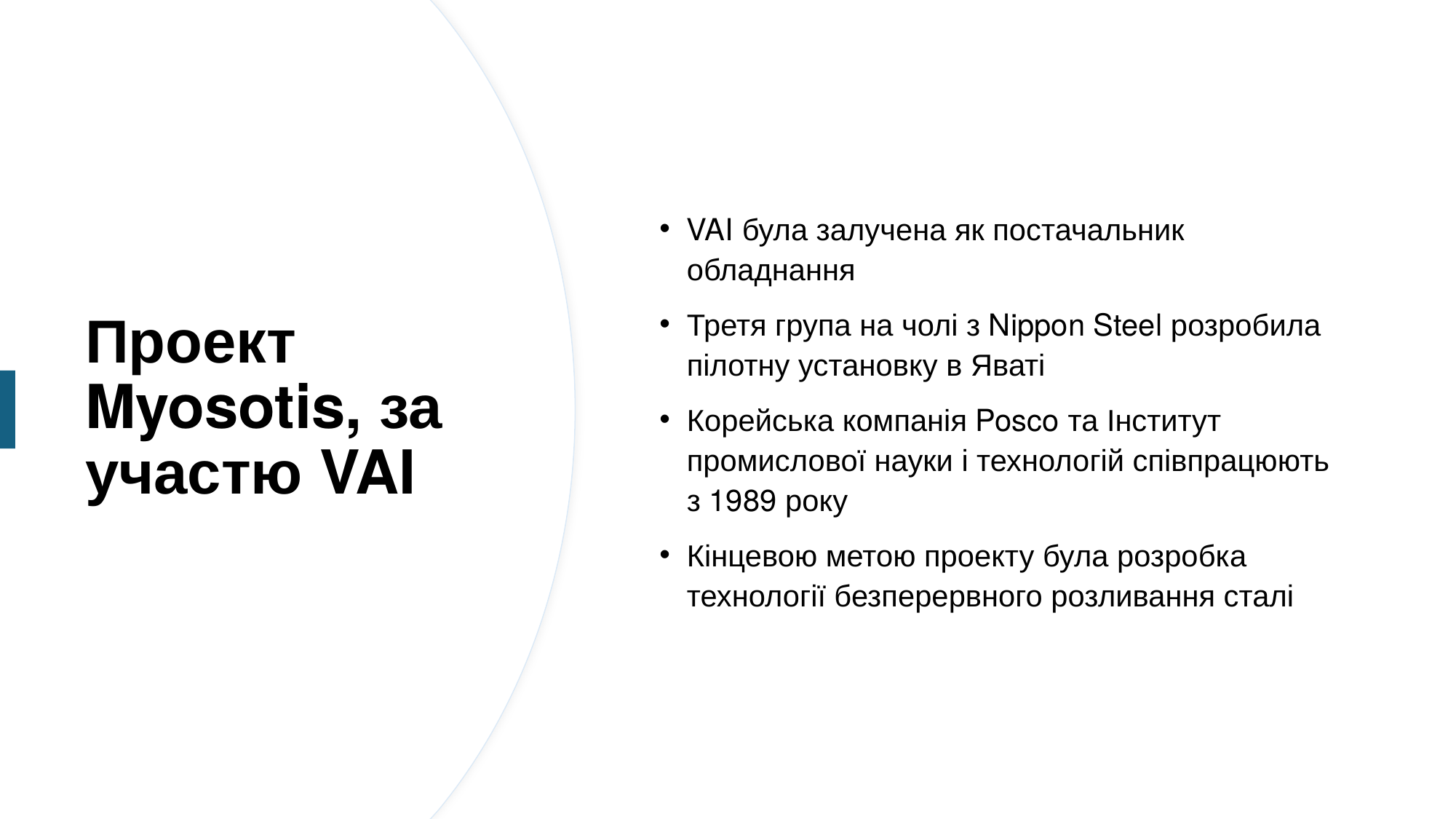

VAI була залучена як постачальник обладнання
Третя група на чолі з Nippon Steel розробила пілотну установку в Яваті
Корейська компанія Posco та Інститут промислової науки і технологій співпрацюють з 1989 року
Кінцевою метою проекту була розробка технології безперервного розливання сталі
# Проект Myosotis, за участю VAI